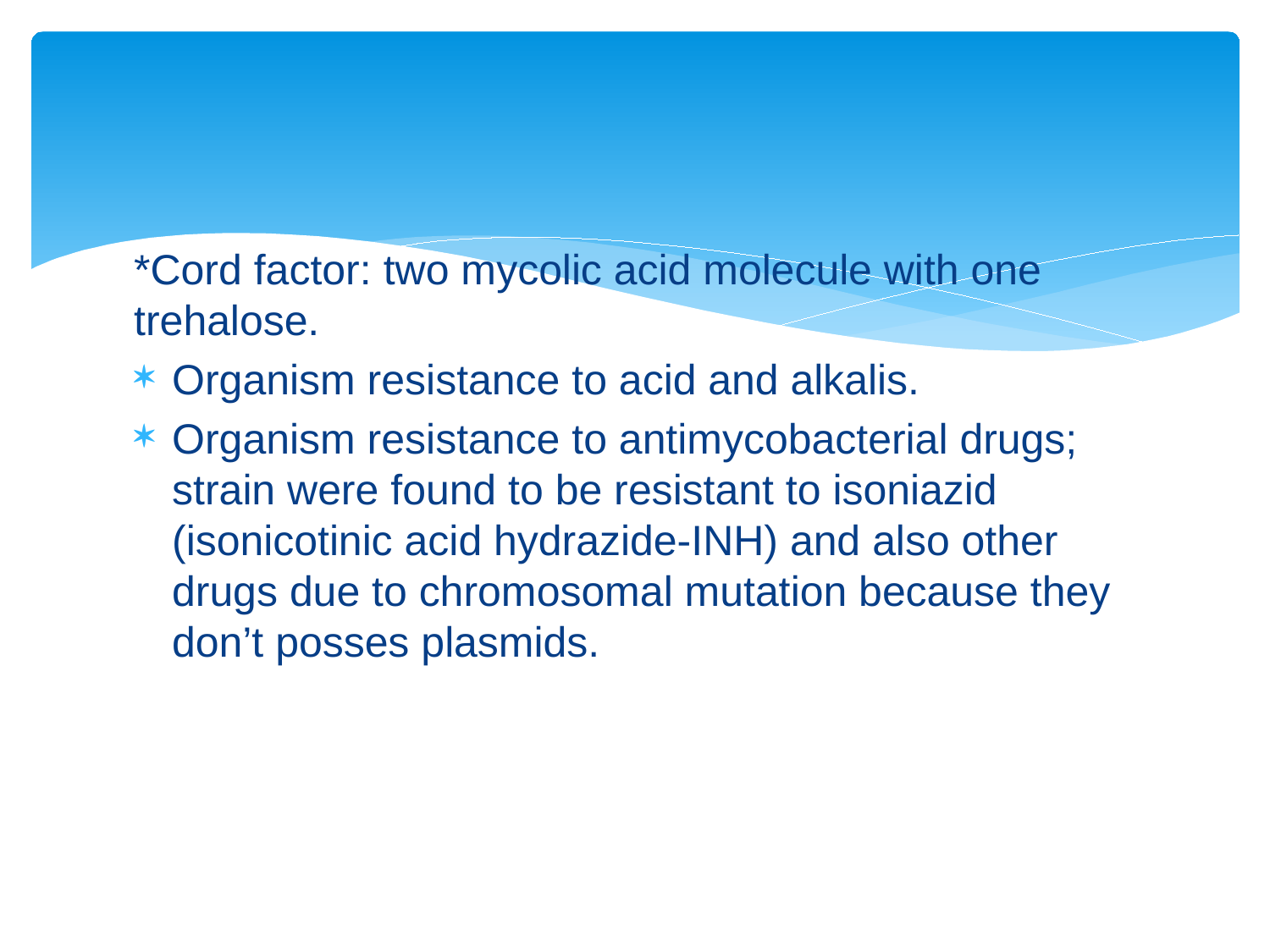

#
*Cord factor: two mycolic acid molecule with one trehalose.
Organism resistance to acid and alkalis.
Organism resistance to antimycobacterial drugs; strain were found to be resistant to isoniazid (isonicotinic acid hydrazide-INH) and also other drugs due to chromosomal mutation because they don’t posses plasmids.